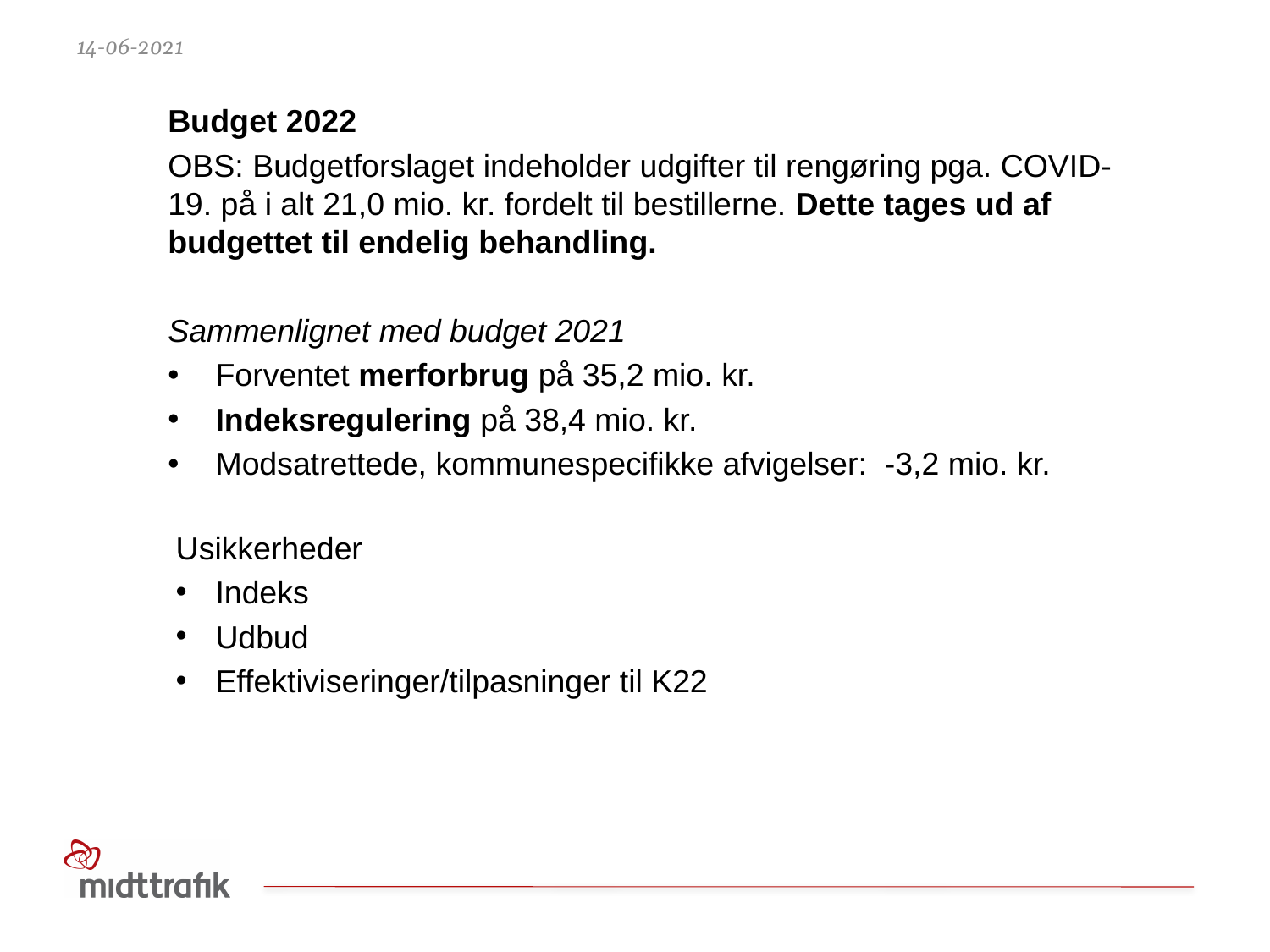

14-06-2021
Budget 2022
OBS: Budgetforslaget indeholder udgifter til rengøring pga. COVID-19. på i alt 21,0 mio. kr. fordelt til bestillerne. Dette tages ud af budgettet til endelig behandling.

Sammenlignet med budget 2021
Forventet merforbrug på 35,2 mio. kr.
Indeksregulering på 38,4 mio. kr.
Modsatrettede, kommunespecifikke afvigelser:  -3,2 mio. kr.

Usikkerheder
Indeks
Udbud
Effektiviseringer/tilpasninger til K22